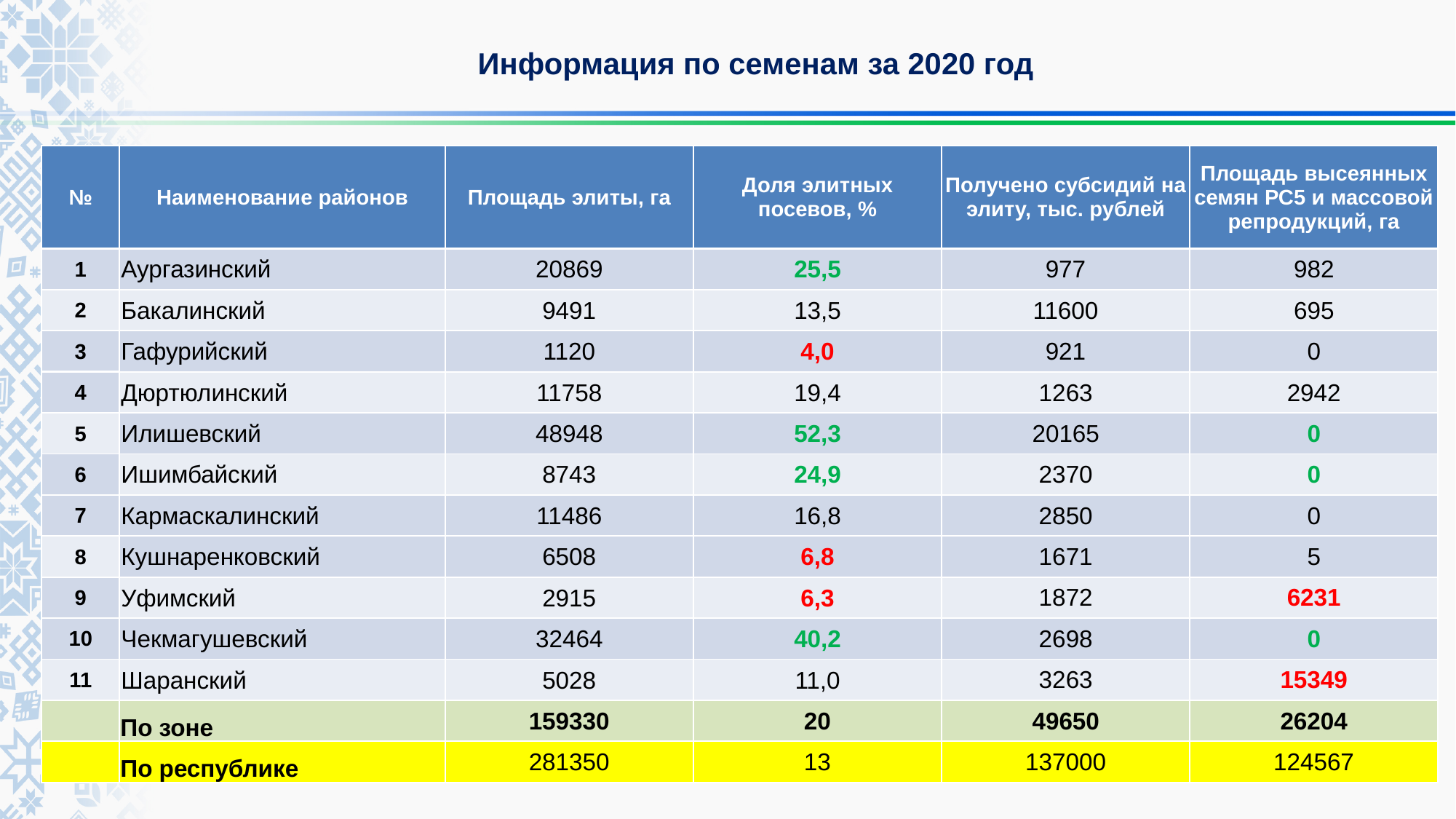

Информация по семенам за 2020 год
| № | Наименование районов | Площадь элиты, га | Доля элитных посевов, % | Получено субсидий на элиту, тыс. рублей | Площадь высеянных семян РС5 и массовой репродукций, га |
| --- | --- | --- | --- | --- | --- |
| 1 | Аургазинский | 20869 | 25,5 | 977 | 982 |
| 2 | Бакалинский | 9491 | 13,5 | 11600 | 695 |
| 3 | Гафурийский | 1120 | 4,0 | 921 | 0 |
| 4 | Дюртюлинский | 11758 | 19,4 | 1263 | 2942 |
| 5 | Илишевский | 48948 | 52,3 | 20165 | 0 |
| 6 | Ишимбайский | 8743 | 24,9 | 2370 | 0 |
| 7 | Кармаскалинский | 11486 | 16,8 | 2850 | 0 |
| 8 | Кушнаренковский | 6508 | 6,8 | 1671 | 5 |
| 9 | Уфимский | 2915 | 6,3 | 1872 | 6231 |
| 10 | Чекмагушевский | 32464 | 40,2 | 2698 | 0 |
| 11 | Шаранский | 5028 | 11,0 | 3263 | 15349 |
|  | По зоне | 159330 | 20 | 49650 | 26204 |
|  | По республике | 281350 | 13 | 137000 | 124567 |